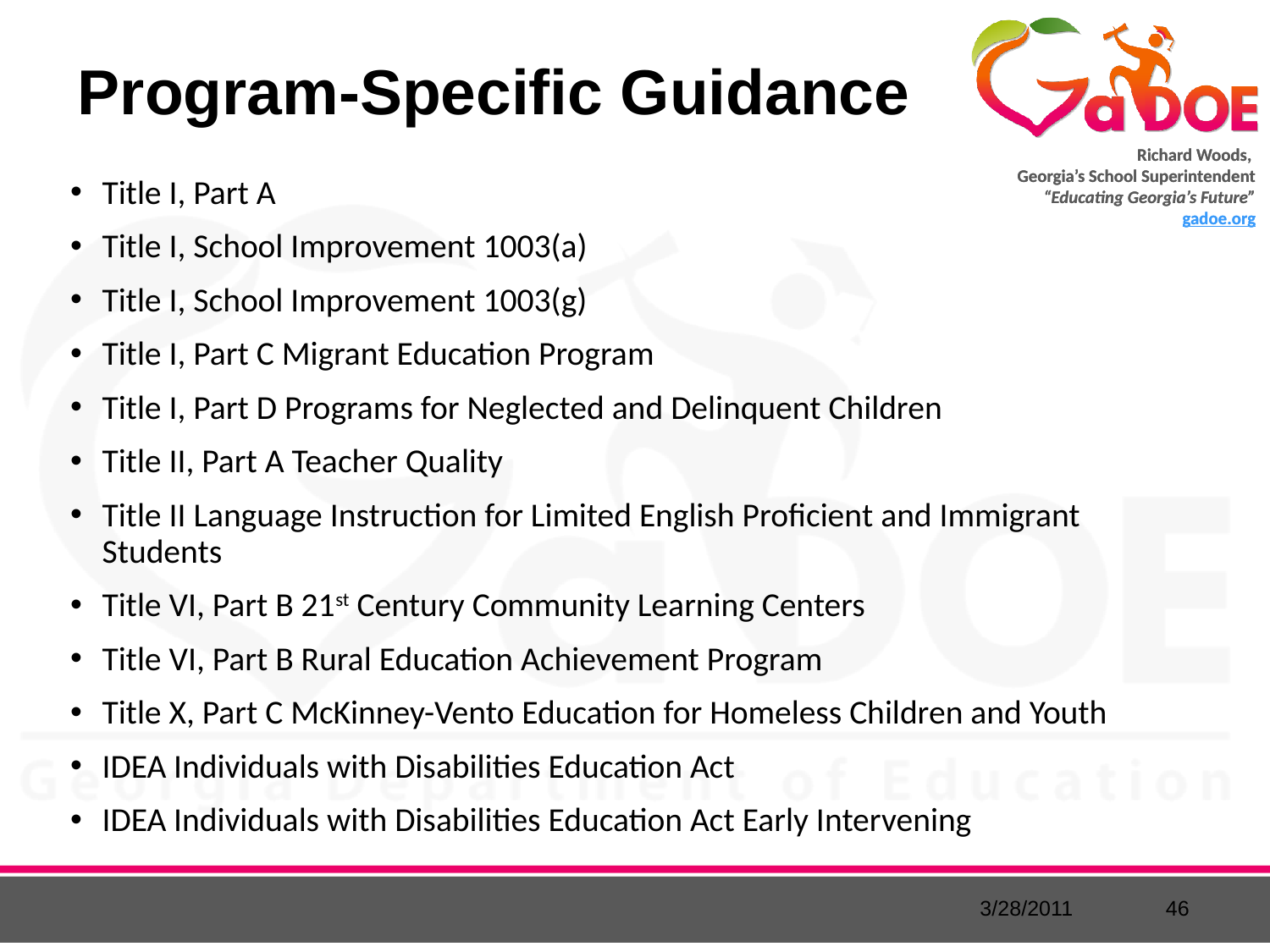

# Program-Specific Guidance
Title I, Part A
Title I, School Improvement 1003(a)
Title I, School Improvement 1003(g)
Title I, Part C Migrant Education Program
Title I, Part D Programs for Neglected and Delinquent Children
Title II, Part A Teacher Quality
Title II Language Instruction for Limited English Proficient and Immigrant Students
Title VI, Part B 21st Century Community Learning Centers
Title VI, Part B Rural Education Achievement Program
Title X, Part C McKinney-Vento Education for Homeless Children and Youth
IDEA Individuals with Disabilities Education Act
IDEA Individuals with Disabilities Education Act Early Intervening

3/28/2011
46